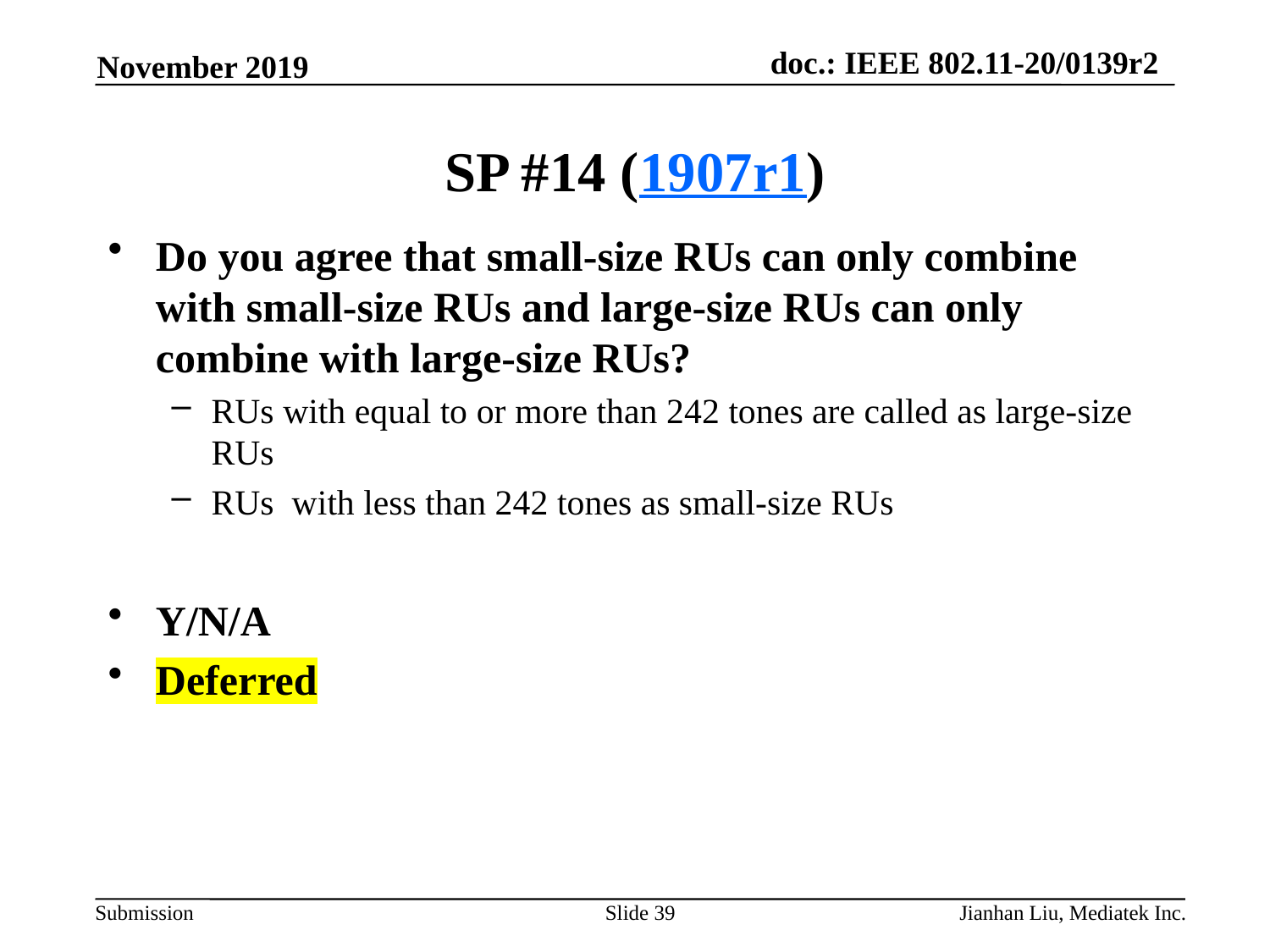

November 2019
# SP #14 (1907r1)
Do you agree that small-size RUs can only combine with small-size RUs and large-size RUs can only combine with large-size RUs?
RUs with equal to or more than 242 tones are called as large-size RUs
RUs  with less than 242 tones as small-size RUs

Y/N/A
Deferred

Slide 39
Jianhan Liu, Mediatek Inc.